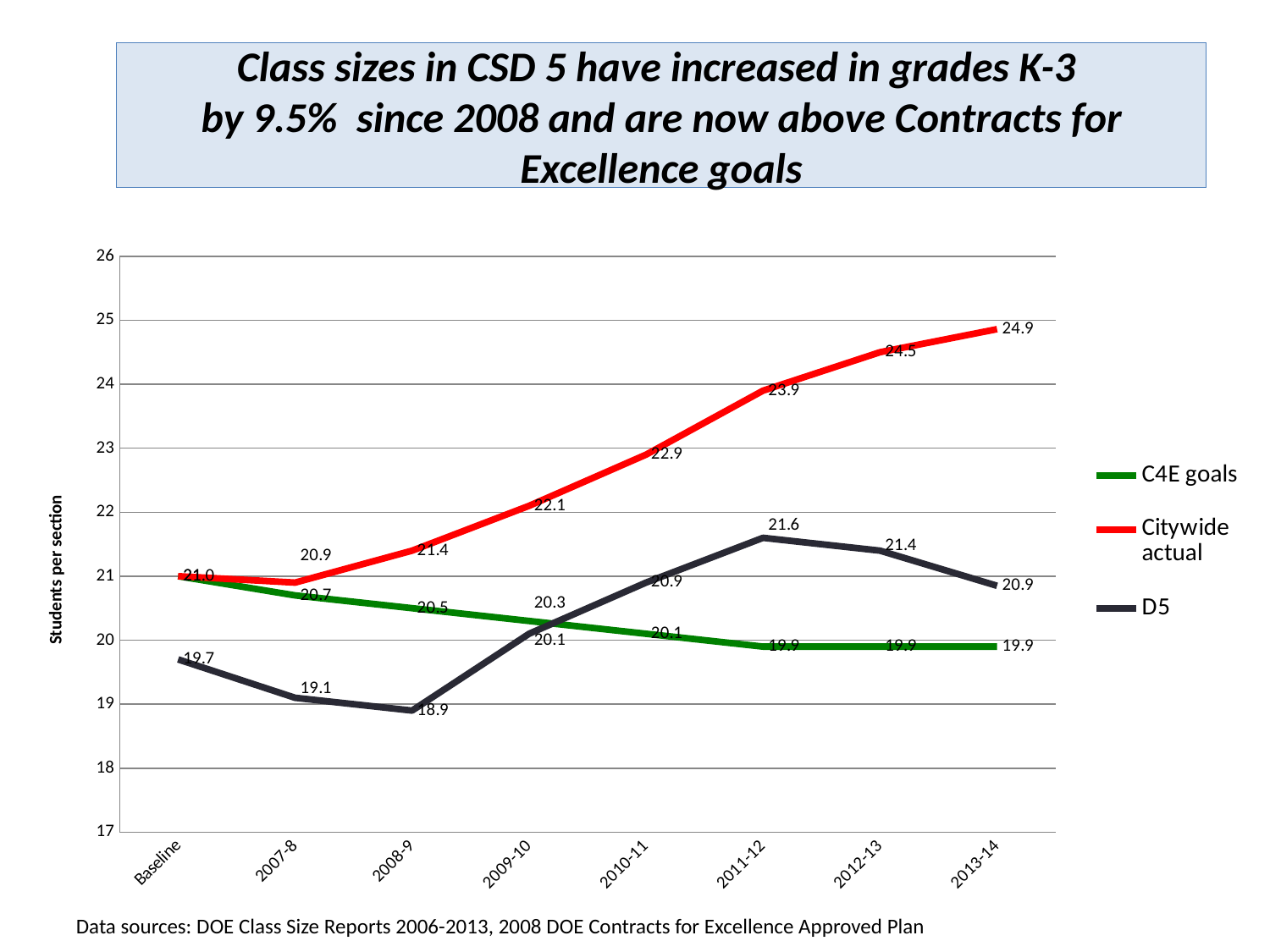

# Class sizes in CSD 5 have increased in grades K-3 by 9.5%  since 2008 and are now above Contracts for Excellence goals

### Chart

| Category | C4E goals | Citywide actual | D5 |
|---|---|---|---|
| Baseline | 21.0 | 21.0 | 19.7 |
| 2007-8 | 20.7 | 20.9 | 19.1 |
| 2008-9 | 20.5 | 21.4 | 18.9 |
| 2009-10 | 20.3 | 22.1 | 20.1 |
| 2010-11 | 20.1 | 22.9 | 20.9 |
| 2011-12 | 19.9 | 23.9 | 21.6 |
| 2012-13 | 19.9 | 24.5 | 21.4 |
| 2013-14 | 19.9 | 24.86 | 20.85 |
Data sources: DOE Class Size Reports 2006-2013, 2008 DOE Contracts for Excellence Approved Plan